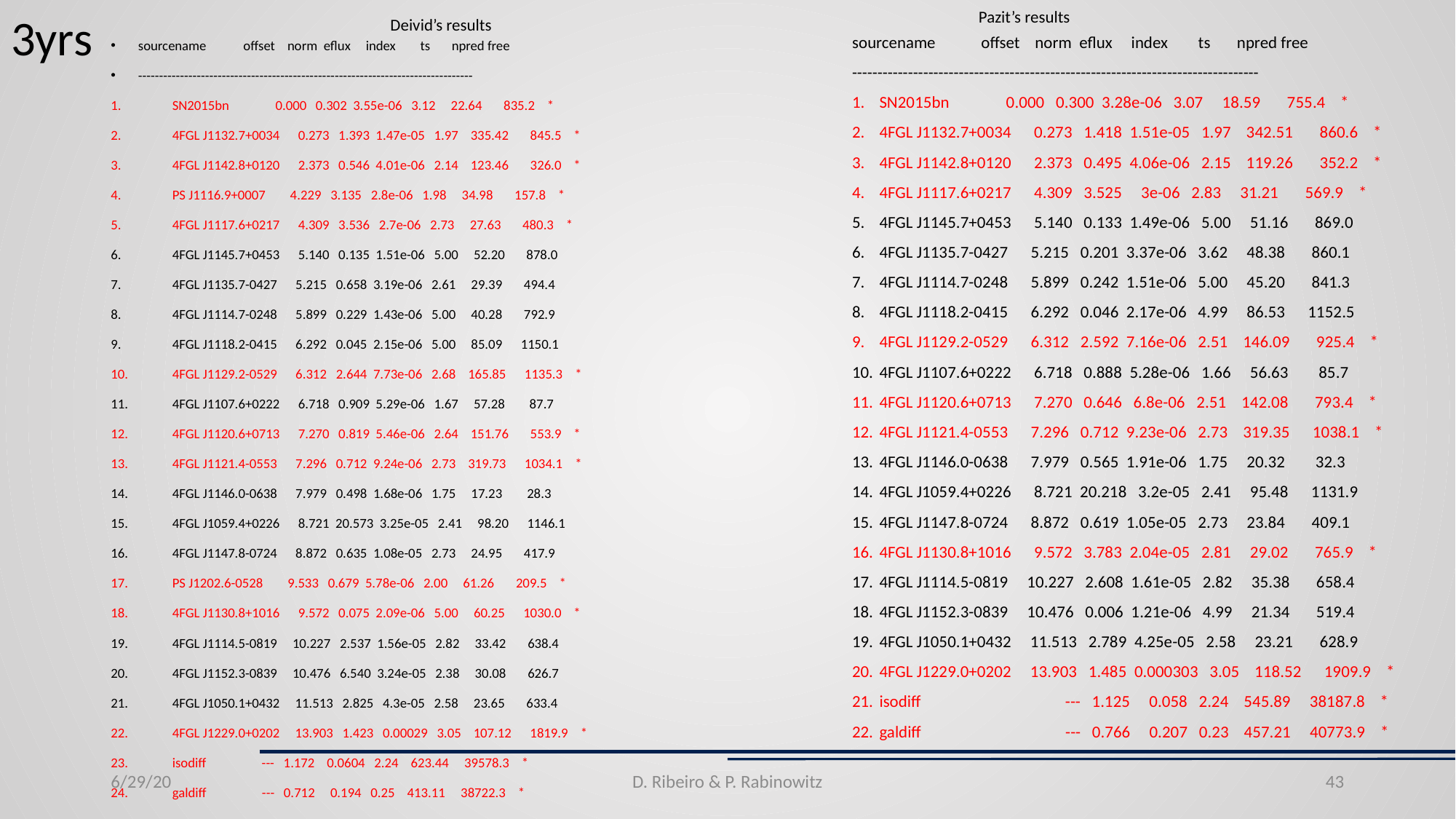

# 3yrs
Pazit’s results
Deivid’s results
sourcename            offset    norm  eflux     index        ts       npred free
--------------------------------------------------------------------------------
SN2015bn               0.000   0.300  3.28e-06   3.07     18.59       755.4    *
4FGL J1132.7+0034      0.273   1.418  1.51e-05   1.97    342.51       860.6    *
4FGL J1142.8+0120      2.373   0.495  4.06e-06   2.15    119.26       352.2    *
4FGL J1117.6+0217      4.309   3.525     3e-06   2.83     31.21       569.9    *
4FGL J1145.7+0453      5.140   0.133  1.49e-06   5.00     51.16       869.0
4FGL J1135.7-0427      5.215   0.201  3.37e-06   3.62     48.38       860.1
4FGL J1114.7-0248      5.899   0.242  1.51e-06   5.00     45.20       841.3
4FGL J1118.2-0415      6.292   0.046  2.17e-06   4.99     86.53      1152.5
4FGL J1129.2-0529      6.312   2.592  7.16e-06   2.51    146.09       925.4    *
4FGL J1107.6+0222      6.718   0.888  5.28e-06   1.66     56.63        85.7
4FGL J1120.6+0713      7.270   0.646   6.8e-06   2.51    142.08       793.4    *
4FGL J1121.4-0553      7.296   0.712  9.23e-06   2.73    319.35      1038.1    *
4FGL J1146.0-0638      7.979   0.565  1.91e-06   1.75     20.32        32.3
4FGL J1059.4+0226      8.721  20.218   3.2e-05   2.41     95.48      1131.9
4FGL J1147.8-0724      8.872   0.619  1.05e-05   2.73     23.84       409.1
4FGL J1130.8+1016      9.572   3.783  2.04e-05   2.81     29.02       765.9    *
4FGL J1114.5-0819     10.227   2.608  1.61e-05   2.82     35.38       658.4
4FGL J1152.3-0839     10.476   0.006  1.21e-06   4.99     21.34       519.4
4FGL J1050.1+0432     11.513   2.789  4.25e-05   2.58     23.21       628.9
4FGL J1229.0+0202     13.903   1.485  0.000303   3.05    118.52      1909.9    *
isodiff                                      ---   1.125     0.058   2.24    545.89     38187.8    *
galdiff                                      ---   0.766     0.207   0.23    457.21     40773.9    *
sourcename            offset    norm  eflux     index        ts       npred free
--------------------------------------------------------------------------------
SN2015bn               0.000   0.302  3.55e-06   3.12     22.64       835.2    *
4FGL J1132.7+0034      0.273   1.393  1.47e-05   1.97    335.42       845.5    *
4FGL J1142.8+0120      2.373   0.546  4.01e-06   2.14    123.46       326.0    *
PS J1116.9+0007        4.229   3.135   2.8e-06   1.98     34.98       157.8    *
4FGL J1117.6+0217      4.309   3.536   2.7e-06   2.73     27.63       480.3    *
4FGL J1145.7+0453      5.140   0.135  1.51e-06   5.00     52.20       878.0
4FGL J1135.7-0427      5.215   0.658  3.19e-06   2.61     29.39       494.4
4FGL J1114.7-0248      5.899   0.229  1.43e-06   5.00     40.28       792.9
4FGL J1118.2-0415      6.292   0.045  2.15e-06   5.00     85.09      1150.1
4FGL J1129.2-0529      6.312   2.644  7.73e-06   2.68    165.85      1135.3    *
4FGL J1107.6+0222      6.718   0.909  5.29e-06   1.67     57.28        87.7
4FGL J1120.6+0713      7.270   0.819  5.46e-06   2.64    151.76       553.9    *
4FGL J1121.4-0553      7.296   0.712  9.24e-06   2.73    319.73      1034.1    *
4FGL J1146.0-0638      7.979   0.498  1.68e-06   1.75     17.23        28.3
4FGL J1059.4+0226      8.721  20.573  3.25e-05   2.41     98.20      1146.1
4FGL J1147.8-0724      8.872   0.635  1.08e-05   2.73     24.95       417.9
PS J1202.6-0528        9.533   0.679  5.78e-06   2.00     61.26       209.5    *
4FGL J1130.8+1016      9.572   0.075  2.09e-06   5.00     60.25      1030.0    *
4FGL J1114.5-0819     10.227   2.537  1.56e-05   2.82     33.42       638.4
4FGL J1152.3-0839     10.476   6.540  3.24e-05   2.38     30.08       626.7
4FGL J1050.1+0432     11.513   2.825   4.3e-05   2.58     23.65       633.4
4FGL J1229.0+0202     13.903   1.423   0.00029   3.05    107.12      1819.9    *
isodiff                  ---   1.172    0.0604   2.24    623.44     39578.3    *
galdiff                  ---   0.712     0.194   0.25    413.11     38722.3    *

6/29/20
D. Ribeiro & P. Rabinowitz
43